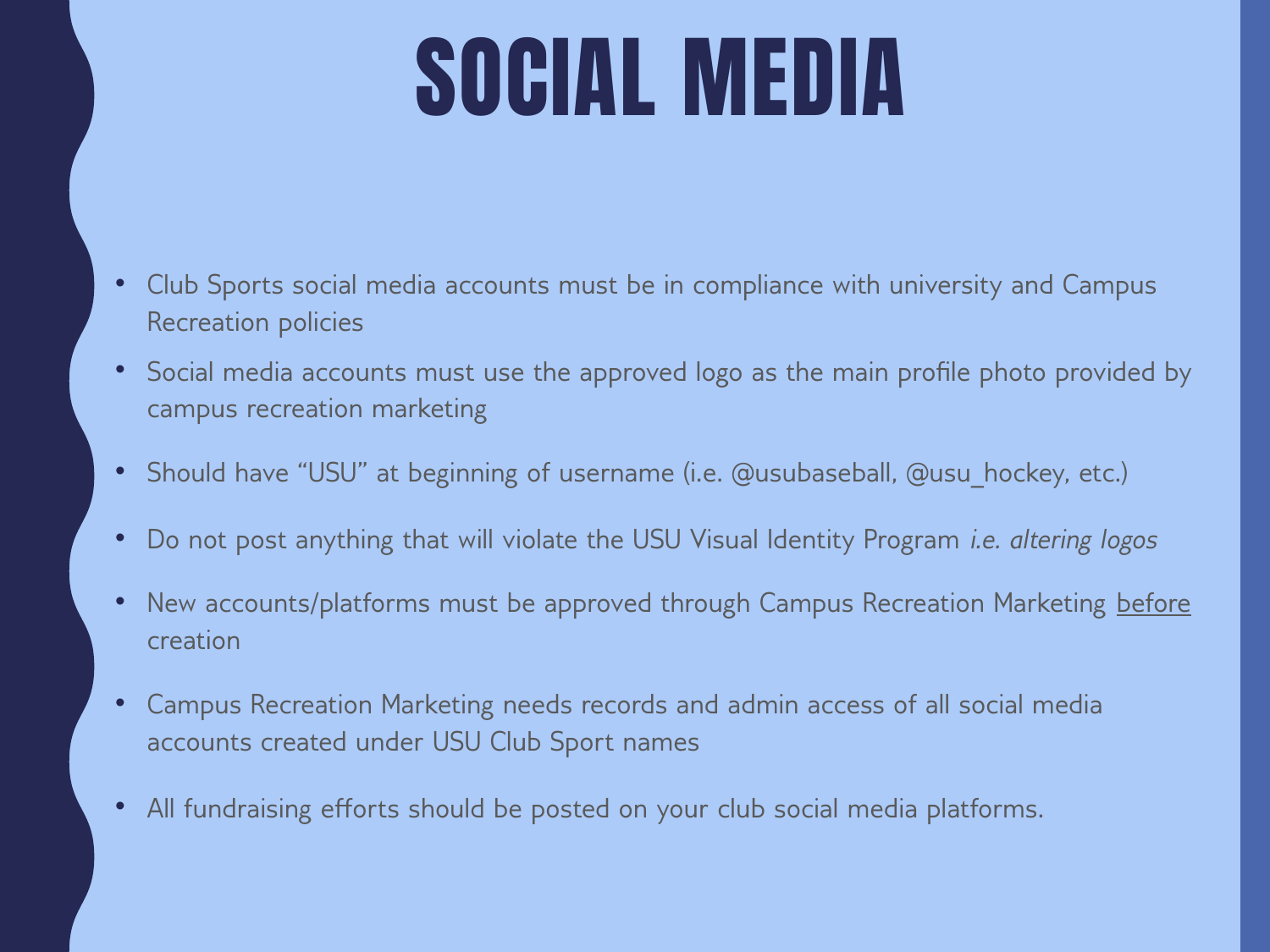

# Social media

Club Sports social media accounts must be in compliance with university and Campus Recreation policies
Social media accounts must use the approved logo as the main profile photo provided by campus recreation marketing

Should have “USU” at beginning of username (i.e. @usubaseball, @usu_hockey, etc.)

Do not post anything that will violate the USU Visual Identity Program i.e. altering logos

New accounts/platforms must be approved through Campus Recreation Marketing before creation

Campus Recreation Marketing needs records and admin access of all social media accounts created under USU Club Sport names

All fundraising efforts should be posted on your club social media platforms.